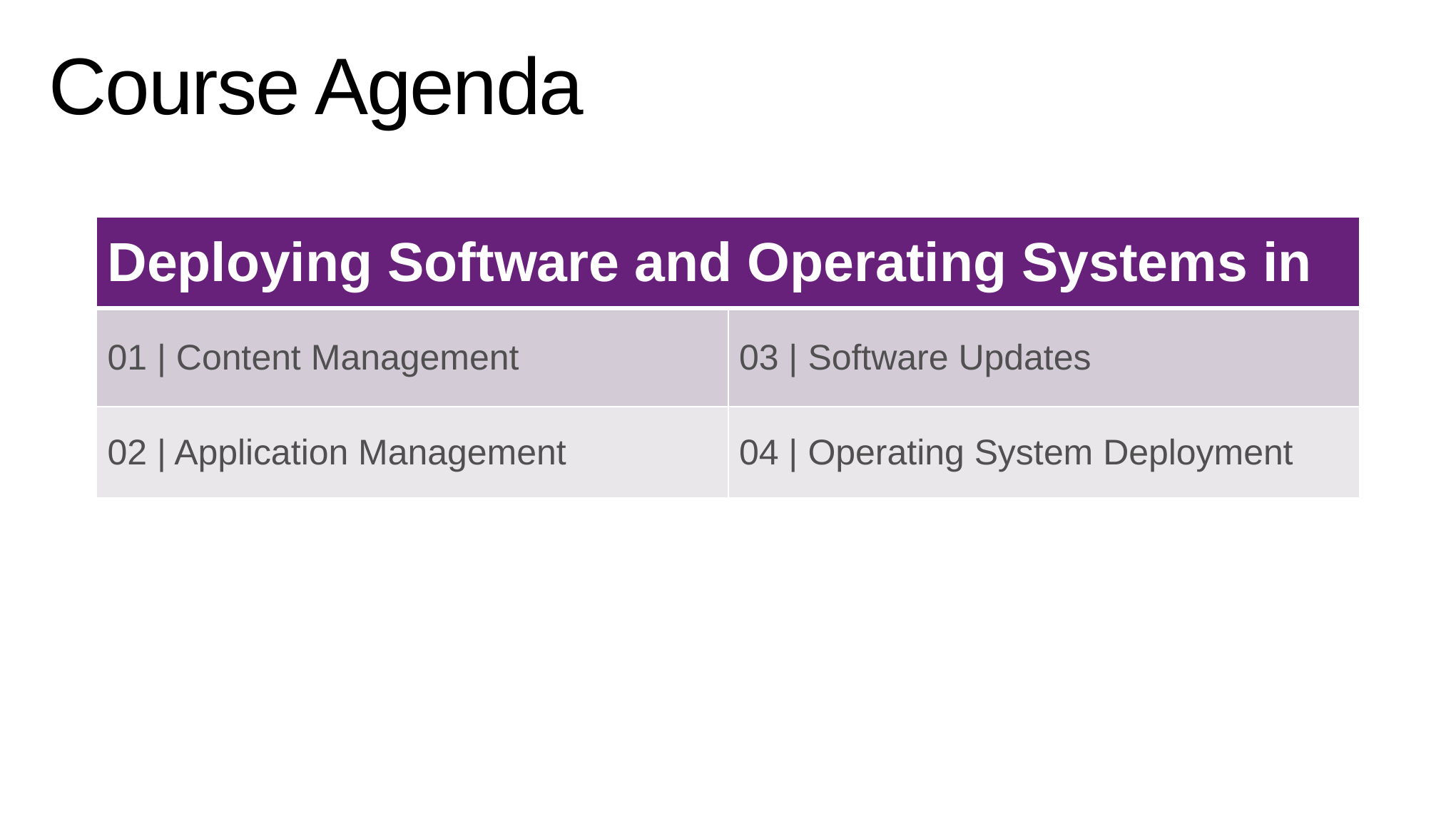

# Course Agenda
| Deploying Software and Operating Systems in |  |
| --- | --- |
| 01 | Content Management | 03 | Software Updates |
| 02 | Application Management | 04 | Operating System Deployment |